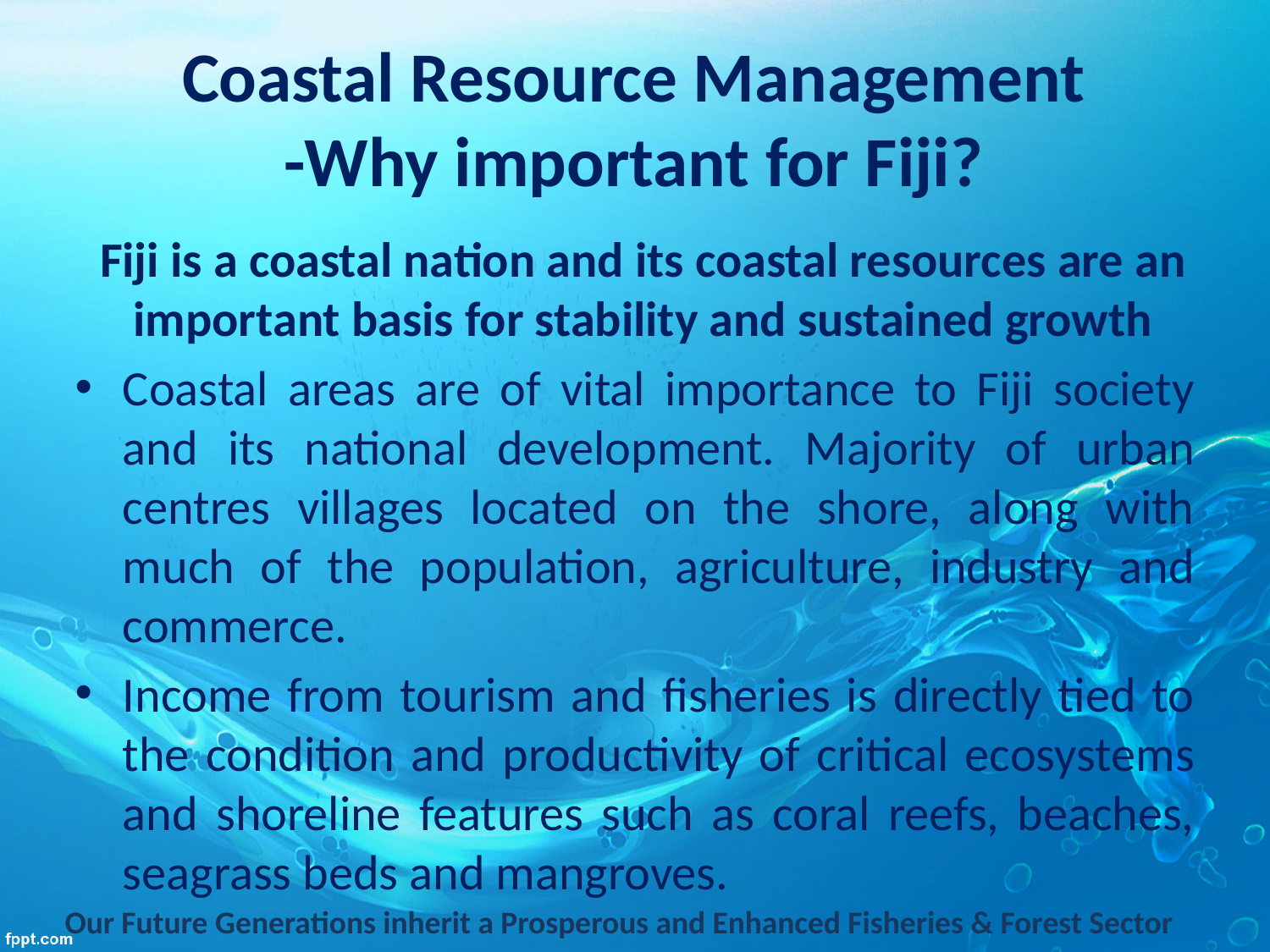

# Coastal Resource Management -Why important for Fiji?
Fiji is a coastal nation and its coastal resources are an important basis for stability and sustained growth
Coastal areas are of vital importance to Fiji society and its national development. Majority of urban centres villages located on the shore, along with much of the population, agriculture, industry and commerce.
Income from tourism and fisheries is directly tied to the condition and productivity of critical ecosystems and shoreline features such as coral reefs, beaches, seagrass beds and mangroves.

Our Future Generations inherit a Prosperous and Enhanced Fisheries & Forest Sector